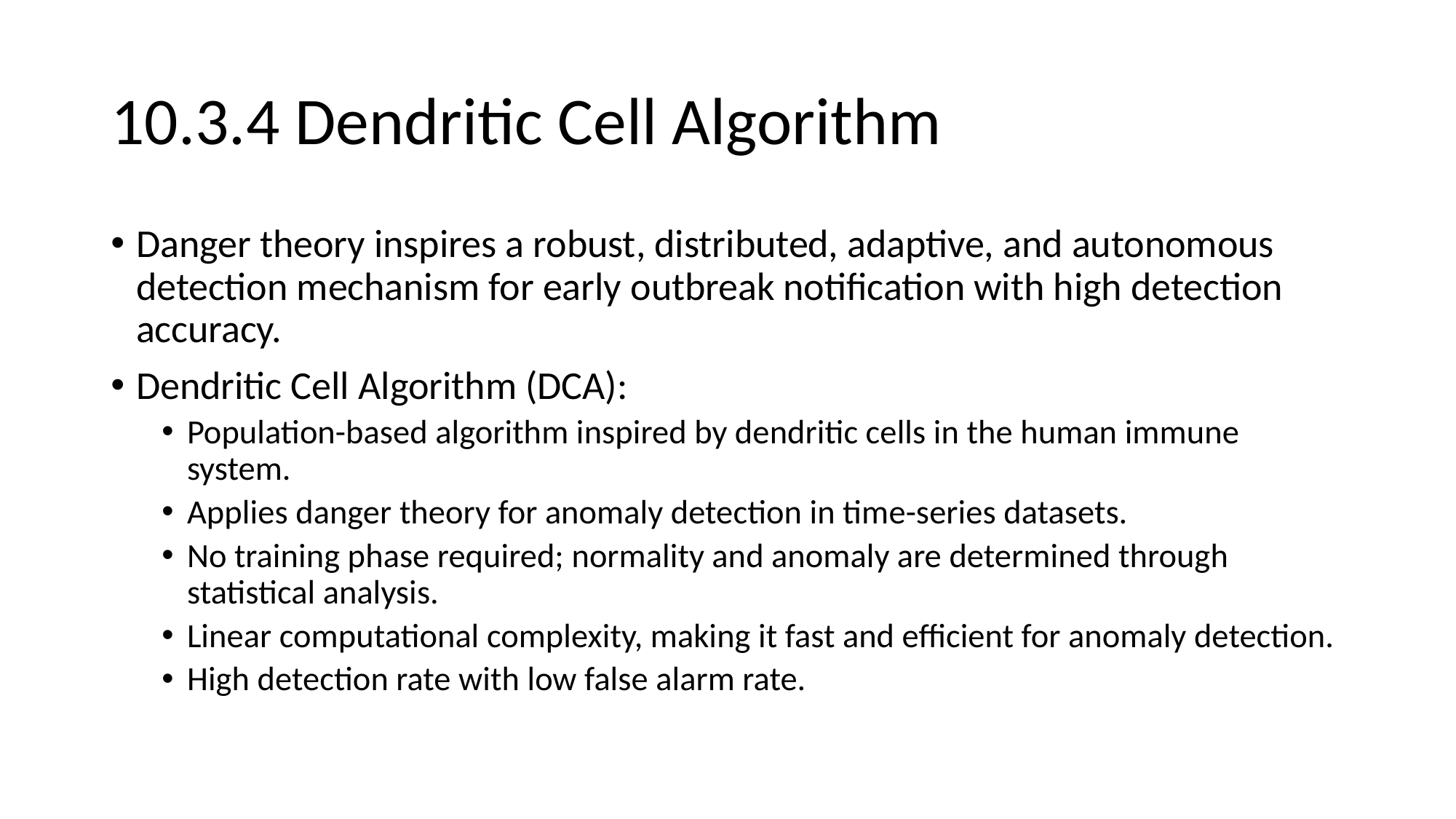

# 10.3.4 Dendritic Cell Algorithm
Danger theory inspires a robust, distributed, adaptive, and autonomous detection mechanism for early outbreak notification with high detection accuracy.
Dendritic Cell Algorithm (DCA):
Population-based algorithm inspired by dendritic cells in the human immune system.
Applies danger theory for anomaly detection in time-series datasets.
No training phase required; normality and anomaly are determined through statistical analysis.
Linear computational complexity, making it fast and efficient for anomaly detection.
High detection rate with low false alarm rate.